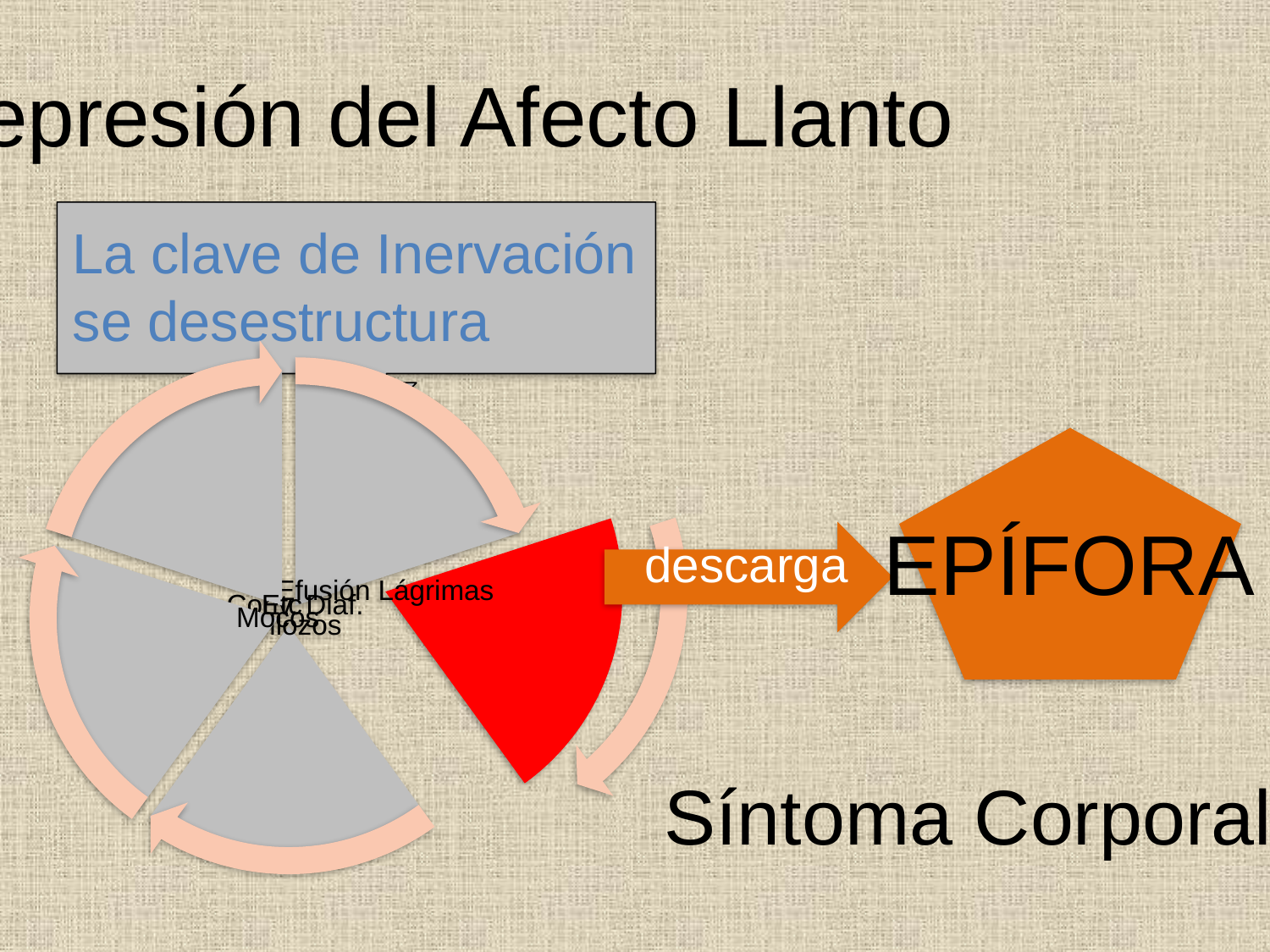

Represión del Afecto Llanto

La clave de Inervación
se desestructura
Conv. Diaf.
Efusión Lágrimas
Sollozos
Mocos
Etc

EPÍFORA

descarga
Síntoma Corporal